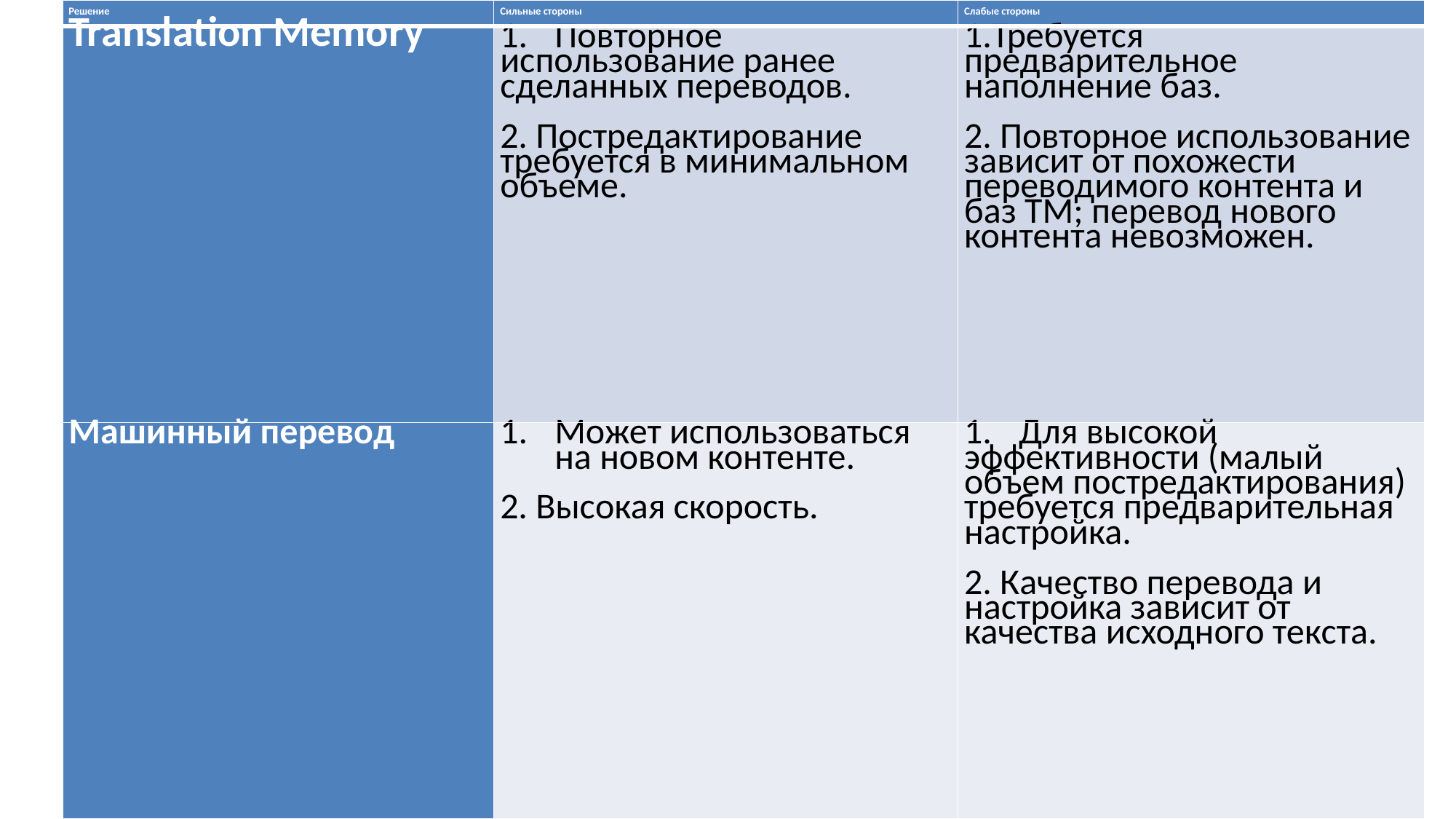

| Решение | Сильные стороны | Слабые стороны |
| --- | --- | --- |
| Translation Memory | Повторное использование ранее сделанных переводов. 2. Постредактирование требуется в минимальном объеме. | 1.Требуется предварительное наполнение баз. 2. Повторное использование зависит от похожести переводимого контента и баз ТМ; перевод нового контента невозможен. |
| Машинный перевод | Может использоваться на новом контенте. 2. Высокая скорость. | Для высокой эффективности (малый объем постредактирования) требуется предварительная настройка. 2. Качество перевода и настройка зависит от качества исходного текста. |